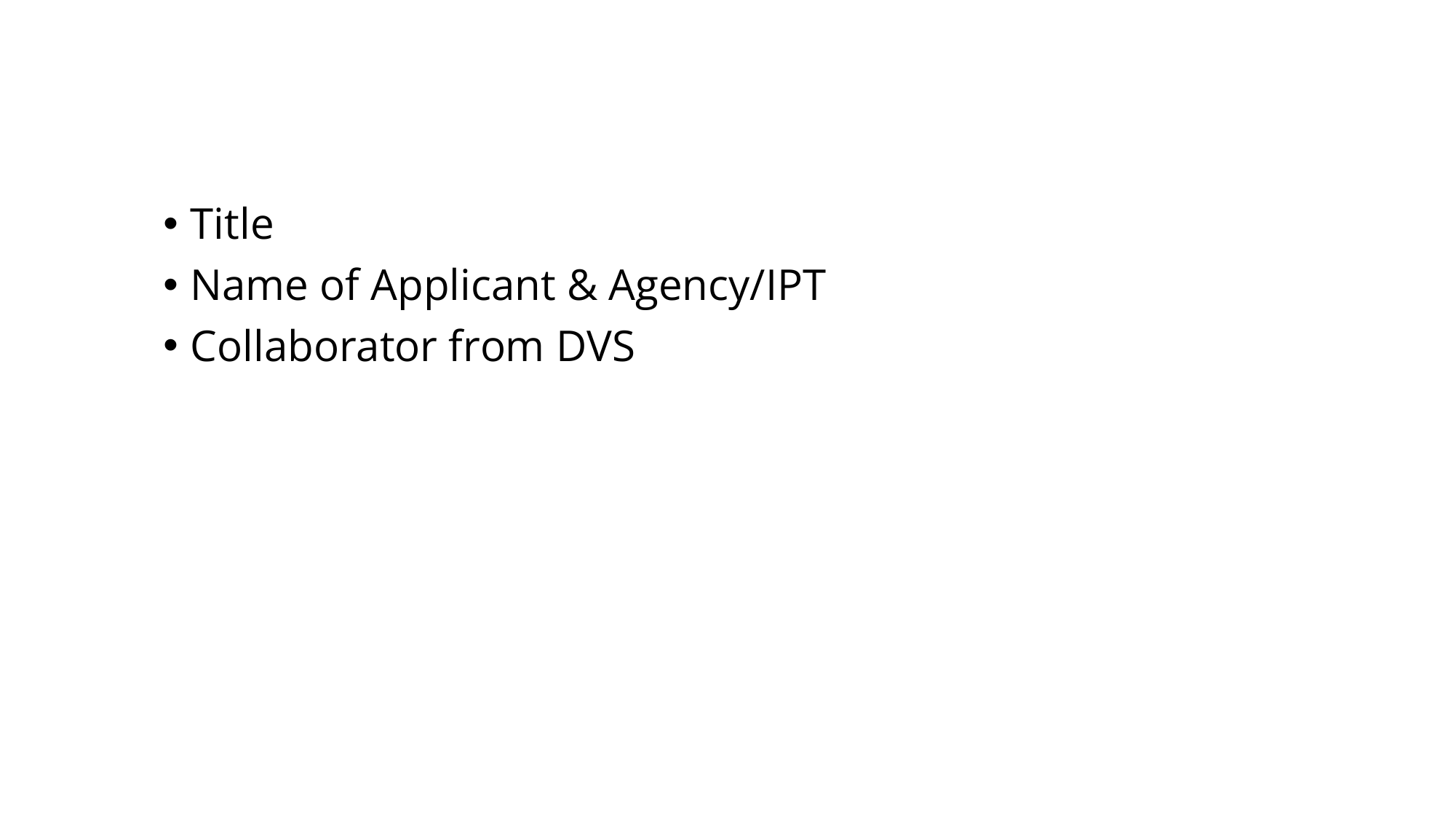

Title
Name of Applicant & Agency/IPT
Collaborator from DVS